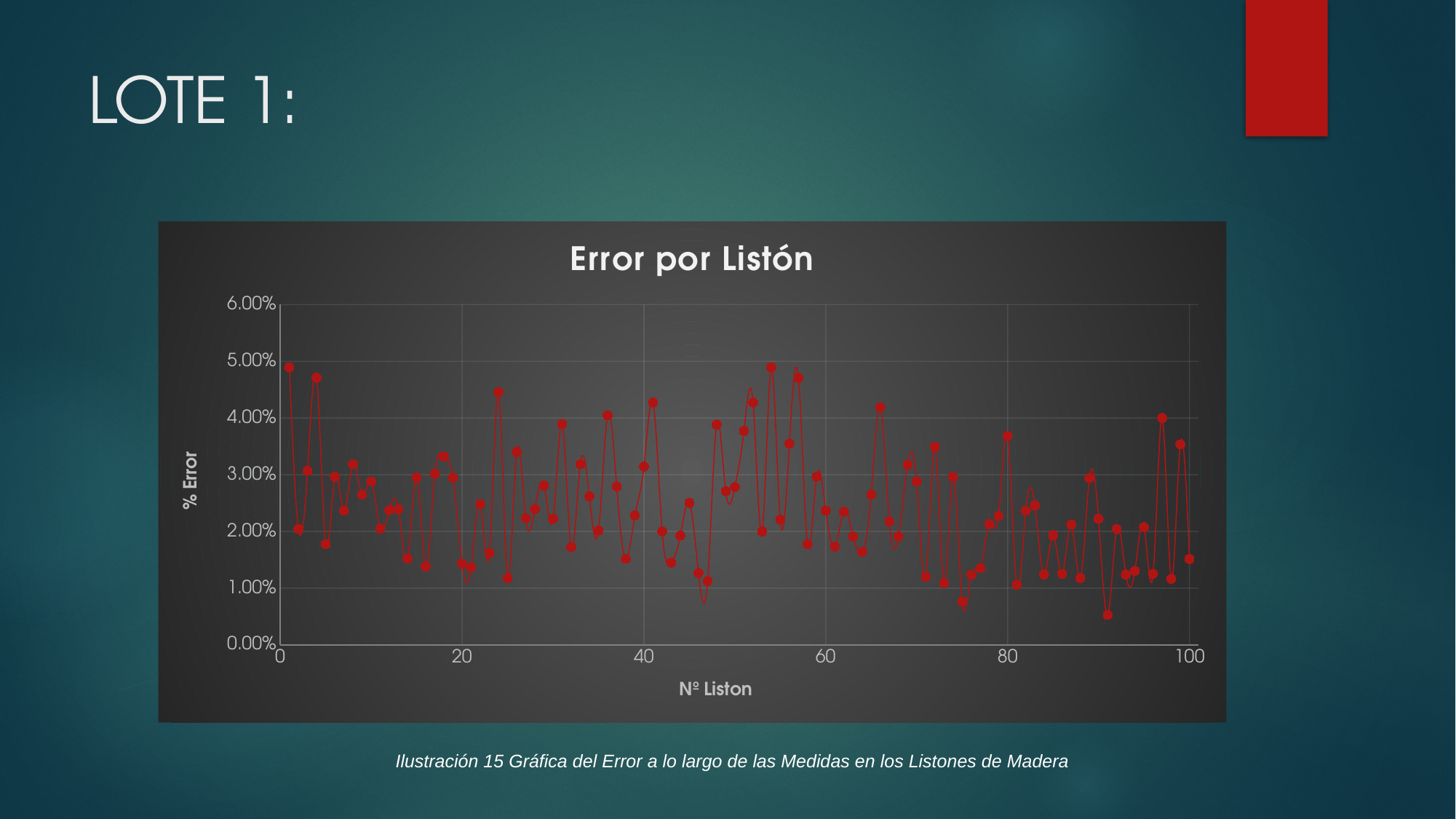

# LOTE 1:

### Chart: Error por Listón

| Category |  |
|---|---|
Ilustración 15 Gráfica del Error a lo largo de las Medidas en los Listones de Madera